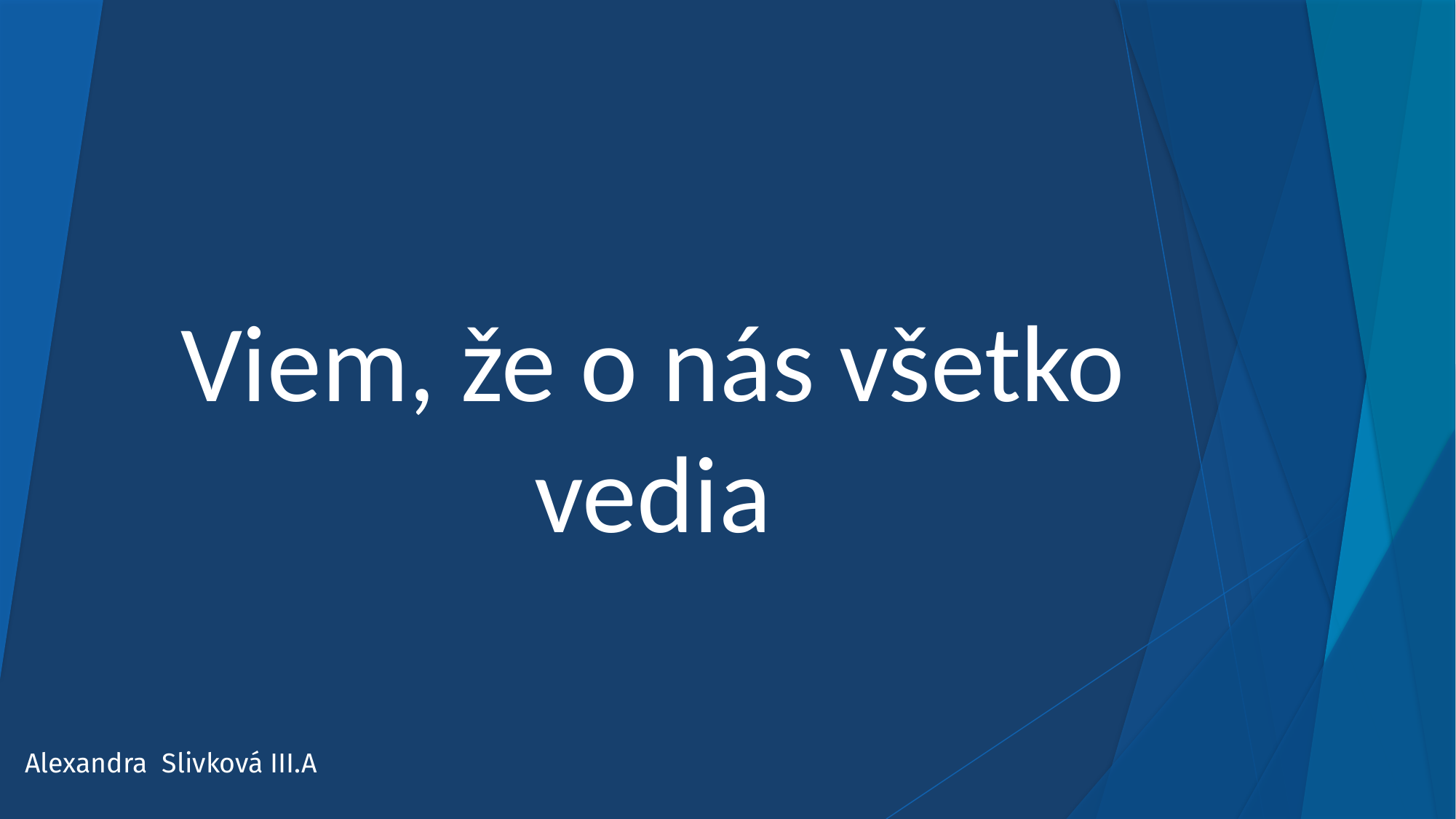

# Viem, že o nás všetko vedia
Alexandra  Slivková III.A